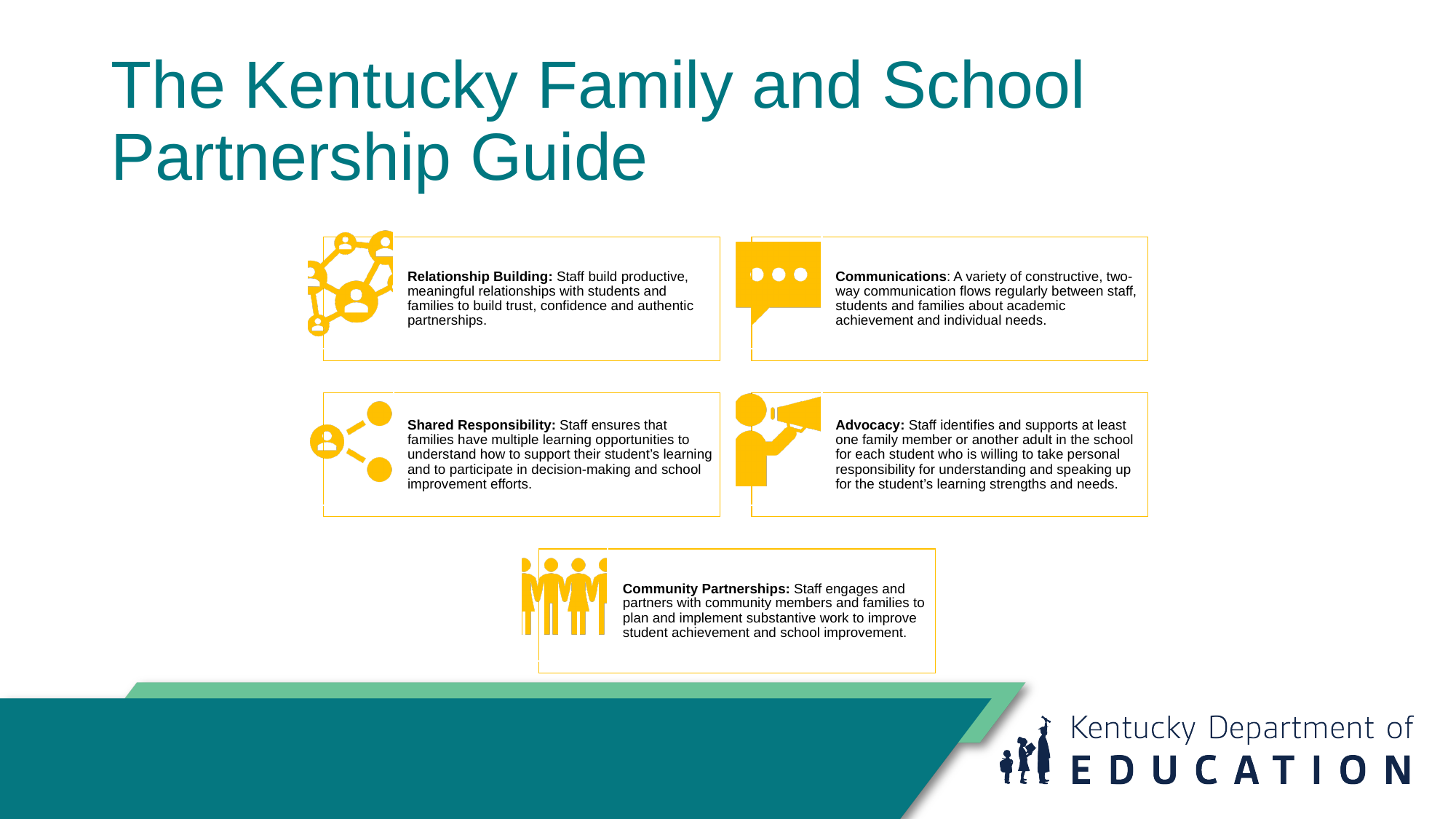

# The Kentucky Family and School Partnership Guide
Relationship Building: Staff build productive, meaningful relationships with students and families to build trust, confidence and authentic partnerships.
Communications: A variety of constructive, two-way communication flows regularly between staff, students and families about academic achievement and individual needs.
Shared Responsibility: Staff ensures that families have multiple learning opportunities to understand how to support their student’s learning and to participate in decision-making and school improvement efforts.
Advocacy: Staff identifies and supports at least one family member or another adult in the school for each student who is willing to take personal responsibility for understanding and speaking up for the student’s learning strengths and needs.
Community Partnerships: Staff engages and partners with community members and families to plan and implement substantive work to improve student achievement and school improvement.